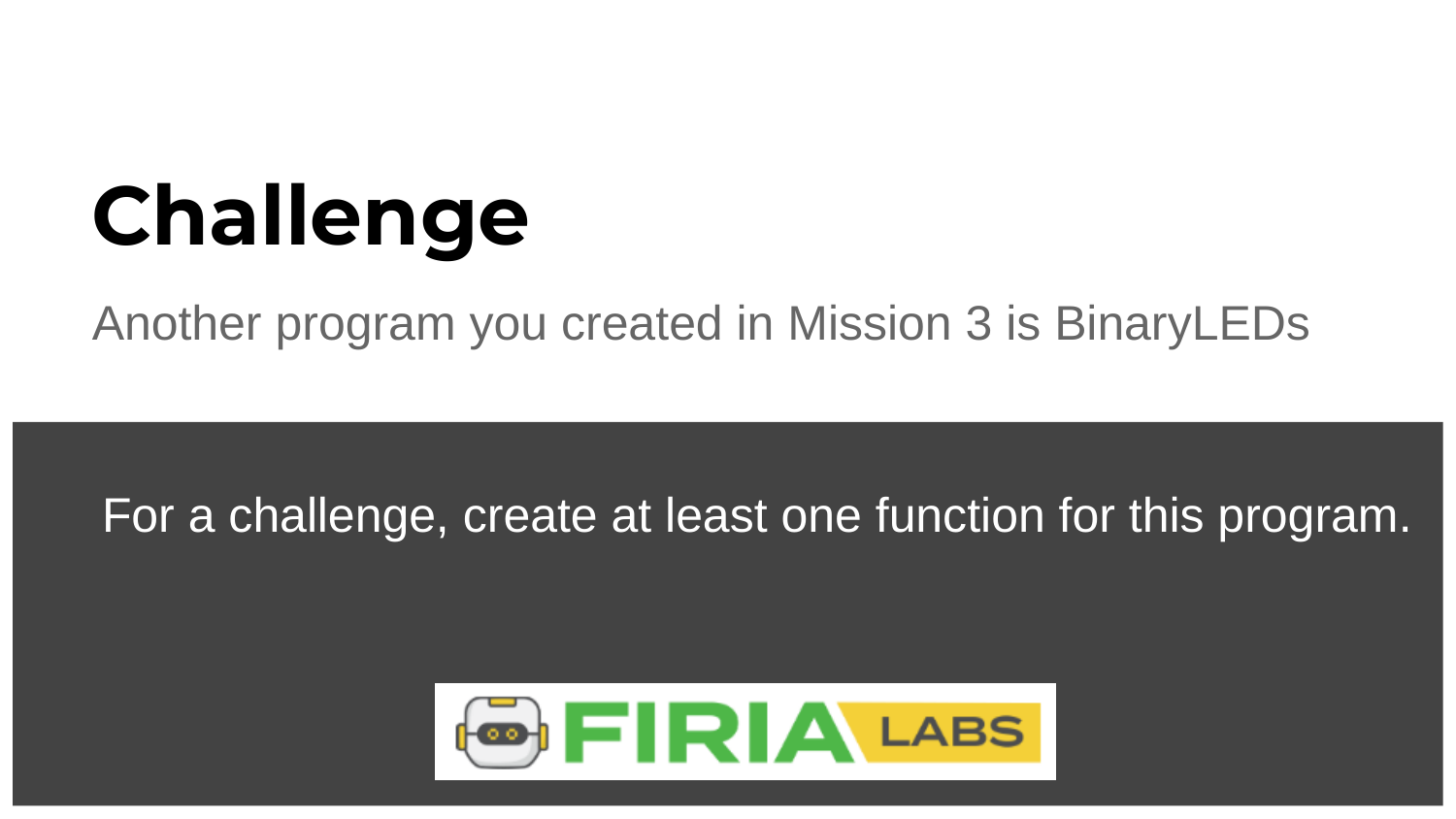

# Challenge
Another program you created in Mission 3 is BinaryLEDs
For a challenge, create at least one function for this program.